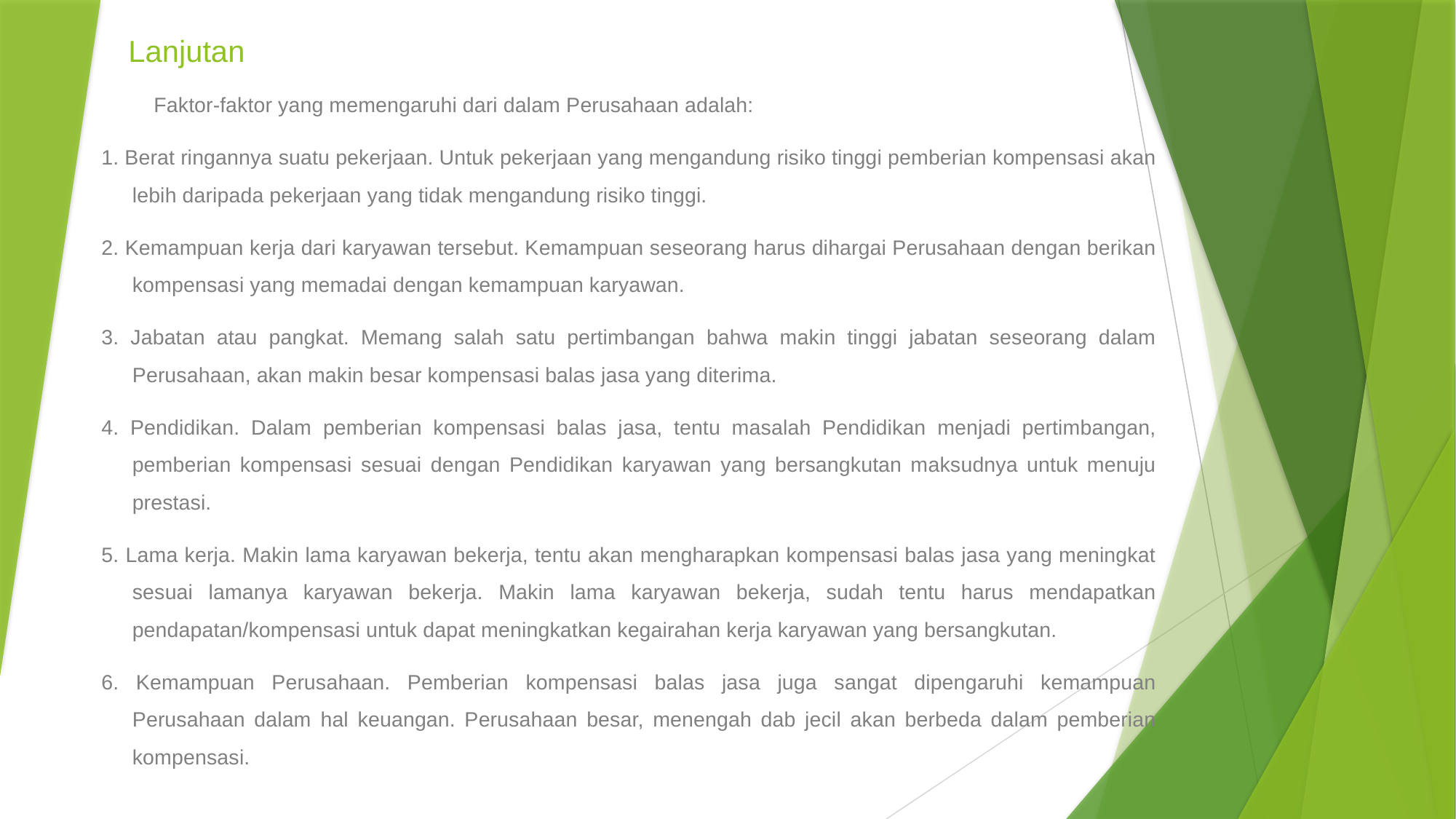

# Lanjutan
         Faktor-faktor yang memengaruhi dari dalam Perusahaan adalah:
1. Berat ringannya suatu pekerjaan. Untuk pekerjaan yang mengandung risiko tinggi pemberian kompensasi akan lebih daripada pekerjaan yang tidak mengandung risiko tinggi.
2. Kemampuan kerja dari karyawan tersebut. Kemampuan seseorang harus dihargai Perusahaan dengan berikan kompensasi yang memadai dengan kemampuan karyawan.
3. Jabatan atau pangkat. Memang salah satu pertimbangan bahwa makin tinggi jabatan seseorang dalam Perusahaan, akan makin besar kompensasi balas jasa yang diterima.
4. Pendidikan. Dalam pemberian kompensasi balas jasa, tentu masalah Pendidikan menjadi pertimbangan, pemberian kompensasi sesuai dengan Pendidikan karyawan yang bersangkutan maksudnya untuk menuju prestasi.
5. Lama kerja. Makin lama karyawan bekerja, tentu akan mengharapkan kompensasi balas jasa yang meningkat sesuai lamanya karyawan bekerja. Makin lama karyawan bekerja, sudah tentu harus mendapatkan pendapatan/kompensasi untuk dapat meningkatkan kegairahan kerja karyawan yang bersangkutan.
6. Kemampuan Perusahaan. Pemberian kompensasi balas jasa juga sangat dipengaruhi kemampuan Perusahaan dalam hal keuangan. Perusahaan besar, menengah dab jecil akan berbeda dalam pemberian kompensasi.